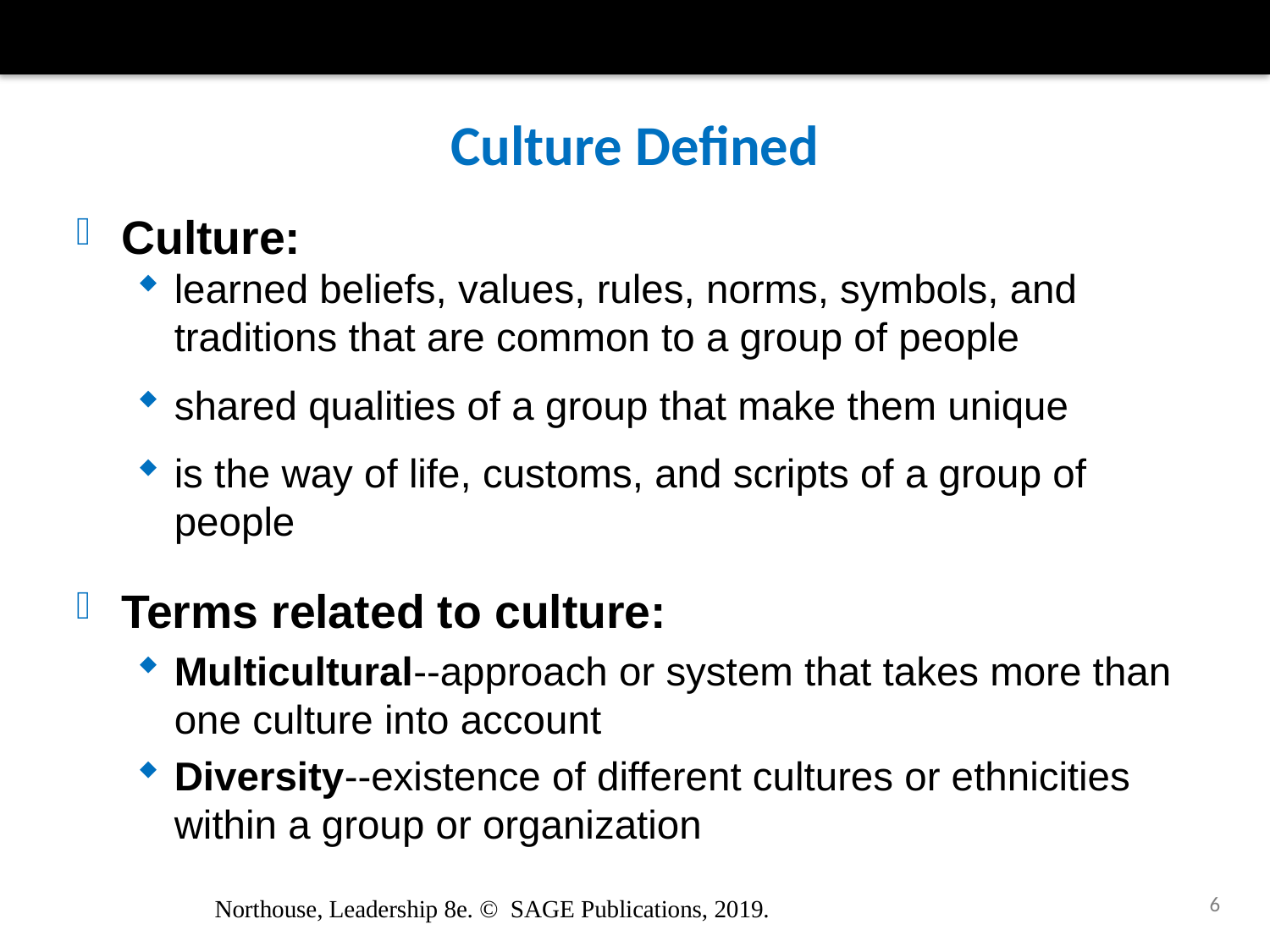

# Culture Defined
Culture:
learned beliefs, values, rules, norms, symbols, and traditions that are common to a group of people
shared qualities of a group that make them unique
is the way of life, customs, and scripts of a group of people

Terms related to culture:
Multicultural--approach or system that takes more than one culture into account
Diversity--existence of different cultures or ethnicities within a group or organization
6
Northouse, Leadership 8e. ©  SAGE Publications, 2019.